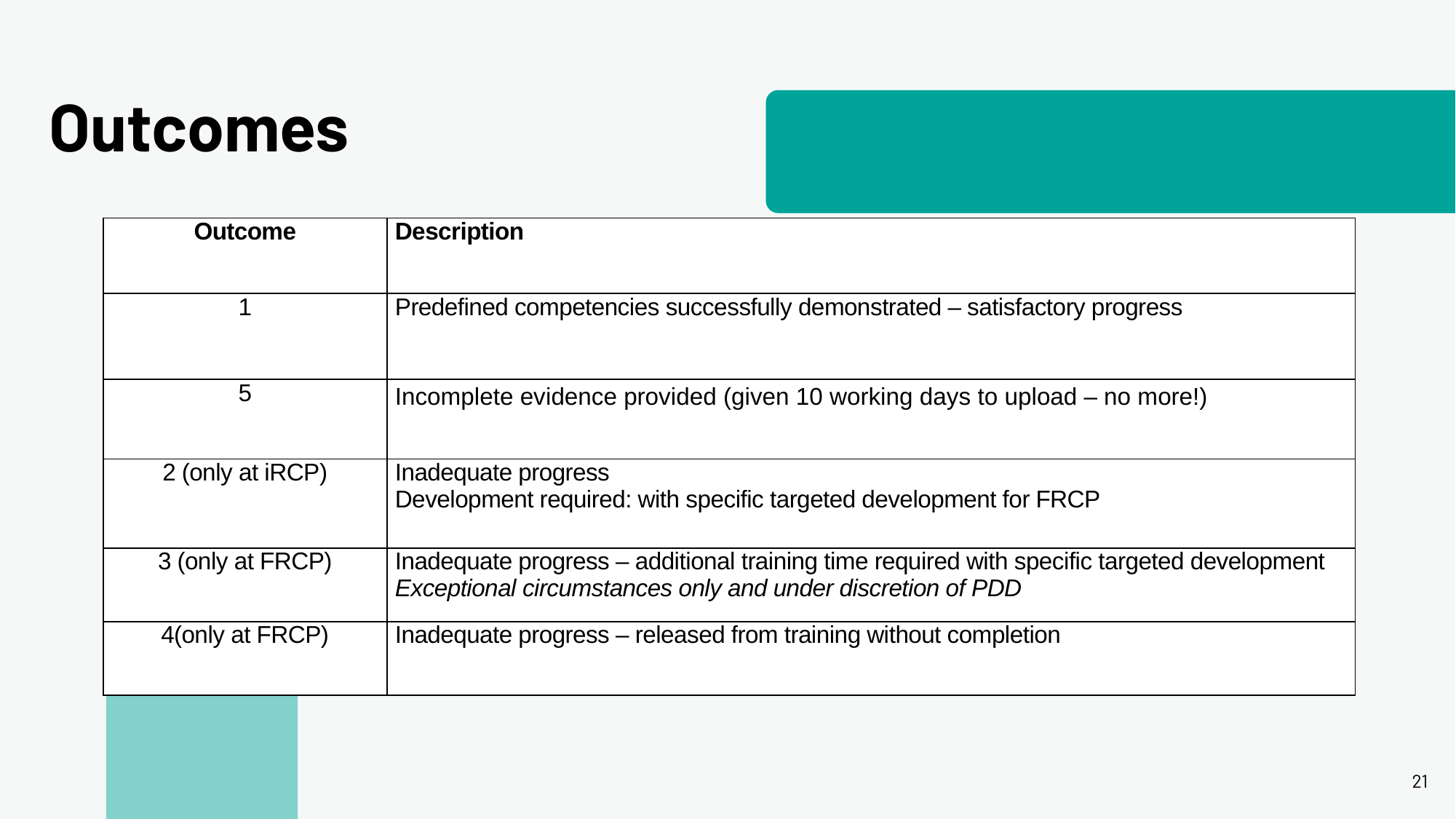

# Outcomes
| Outcome | Description |
| --- | --- |
| 1 | Predefined competencies successfully demonstrated – satisfactory progress |
| 5 | Incomplete evidence provided (given 10 working days to upload – no more!) |
| 2 (only at iRCP) | Inadequate progress Development required: with specific targeted development for FRCP |
| 3 (only at FRCP) | Inadequate progress – additional training time required with specific targeted development Exceptional circumstances only and under discretion of PDD |
| 4(only at FRCP) | Inadequate progress – released from training without completion |